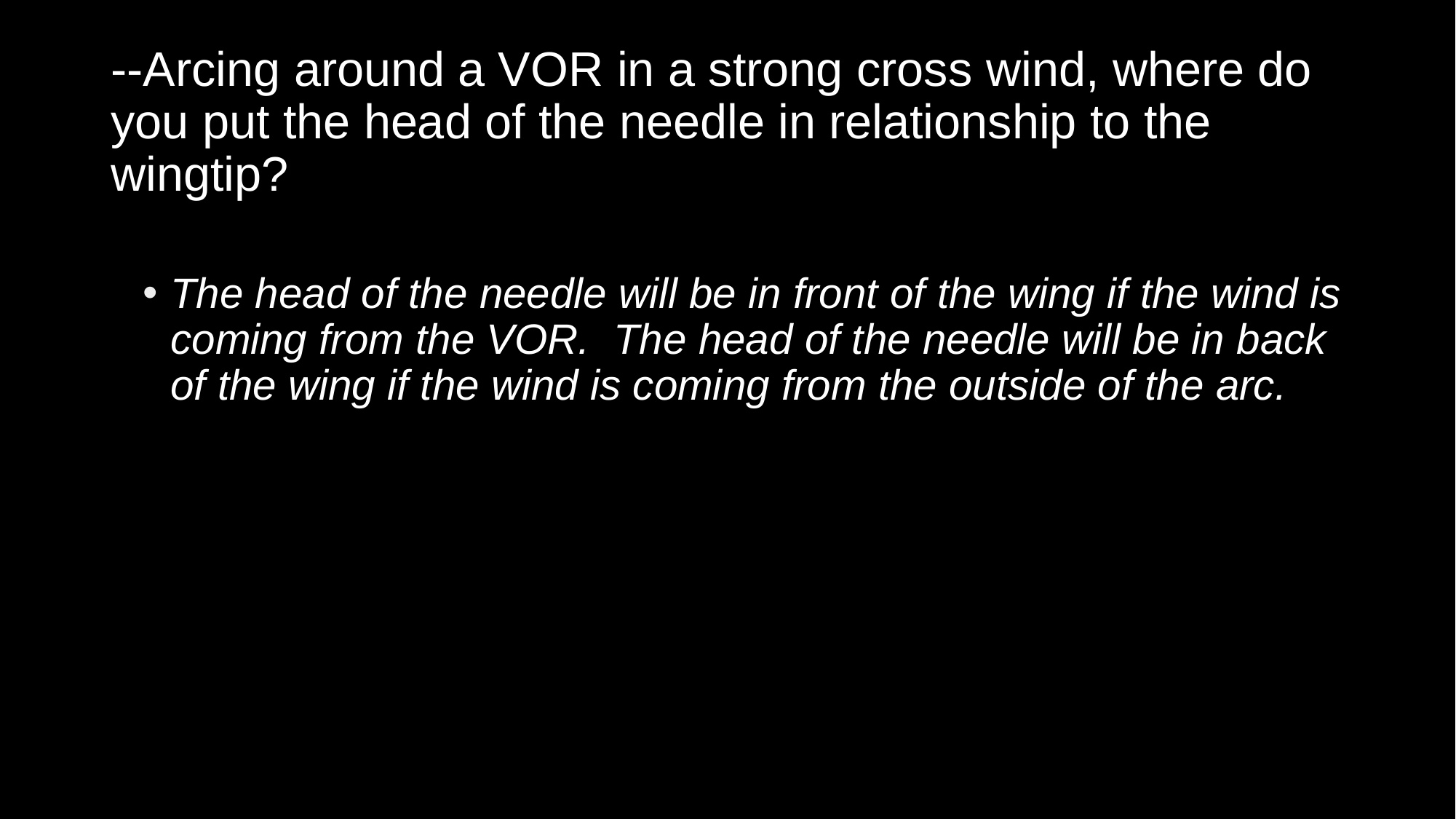

# --Arcing around a VOR in a strong cross wind, where do you put the head of the needle in relationship to the wingtip?
The head of the needle will be in front of the wing if the wind is coming from the VOR.  The head of the needle will be in back of the wing if the wind is coming from the outside of the arc.